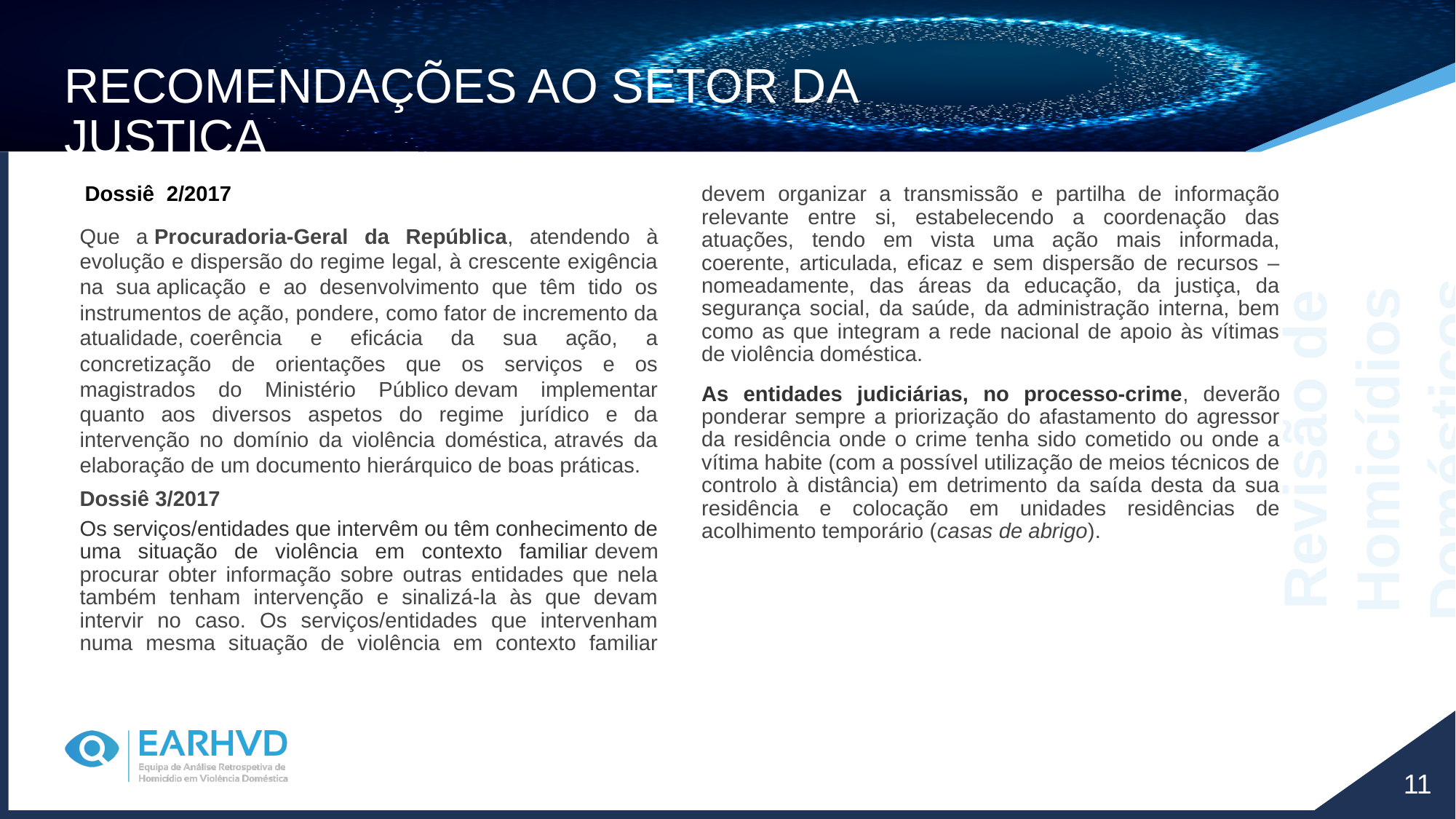

Recomendações ao setor da Justiça
 Dossiê  2/2017
Que a Procuradoria-Geral da República, atendendo à evolução e dispersão do regime legal, à crescente exigência na sua aplicação e ao desenvolvimento que têm tido os instrumentos de ação, pondere, como fator de incremento da atualidade, coerência e eficácia da sua ação, a concretização de orientações que os serviços e os magistrados do Ministério Público devam implementar quanto aos diversos aspetos do regime jurídico e da intervenção no domínio da violência doméstica, através da elaboração de um documento hierárquico de boas práticas.
Dossiê 3/2017
Os serviços/entidades que intervêm ou têm conhecimento de uma situação de violência em contexto familiar devem procurar obter informação sobre outras entidades que nela também tenham intervenção e sinalizá-la às que devam intervir no caso. Os serviços/entidades que intervenham numa mesma situação de violência em contexto familiar devem organizar a transmissão e partilha de informação relevante entre si, estabelecendo a coordenação das atuações, tendo em vista uma ação mais informada, coerente, articulada, eficaz e sem dispersão de recursos – nomeadamente, das áreas da educação, da justiça, da segurança social, da saúde, da administração interna, bem como as que integram a rede nacional de apoio às vítimas de violência doméstica.
As entidades judiciárias, no processo-crime, deverão ponderar sempre a priorização do afastamento do agressor da residência onde o crime tenha sido cometido ou onde a vítima habite (com a possível utilização de meios técnicos de controlo à distância) em detrimento da saída desta da sua residência e colocação em unidades residências de acolhimento temporário (casas de abrigo).
Revisão de Homicídios Domésticos